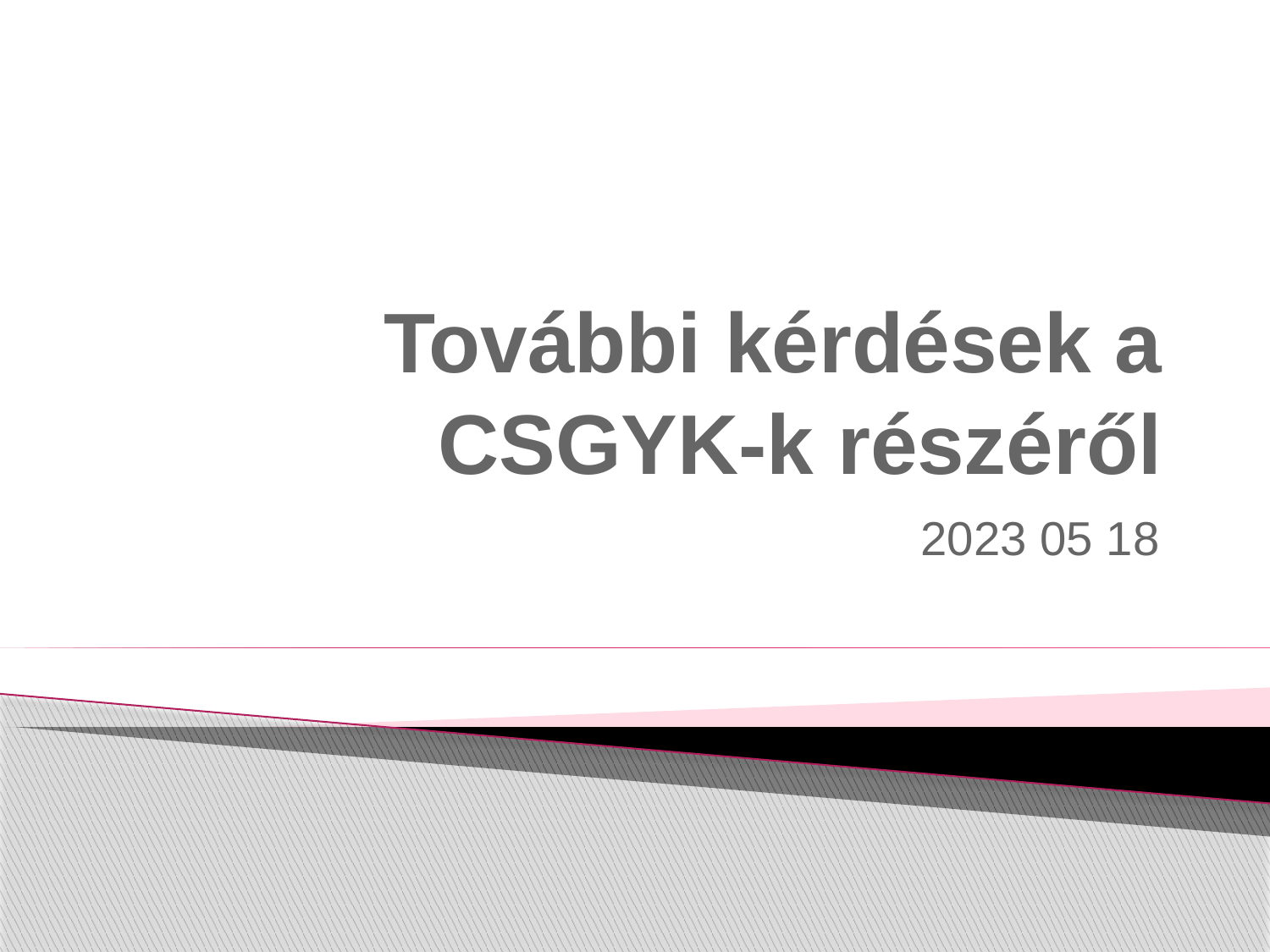

# További kérdések a CSGYK-k részéről
2023 05 18